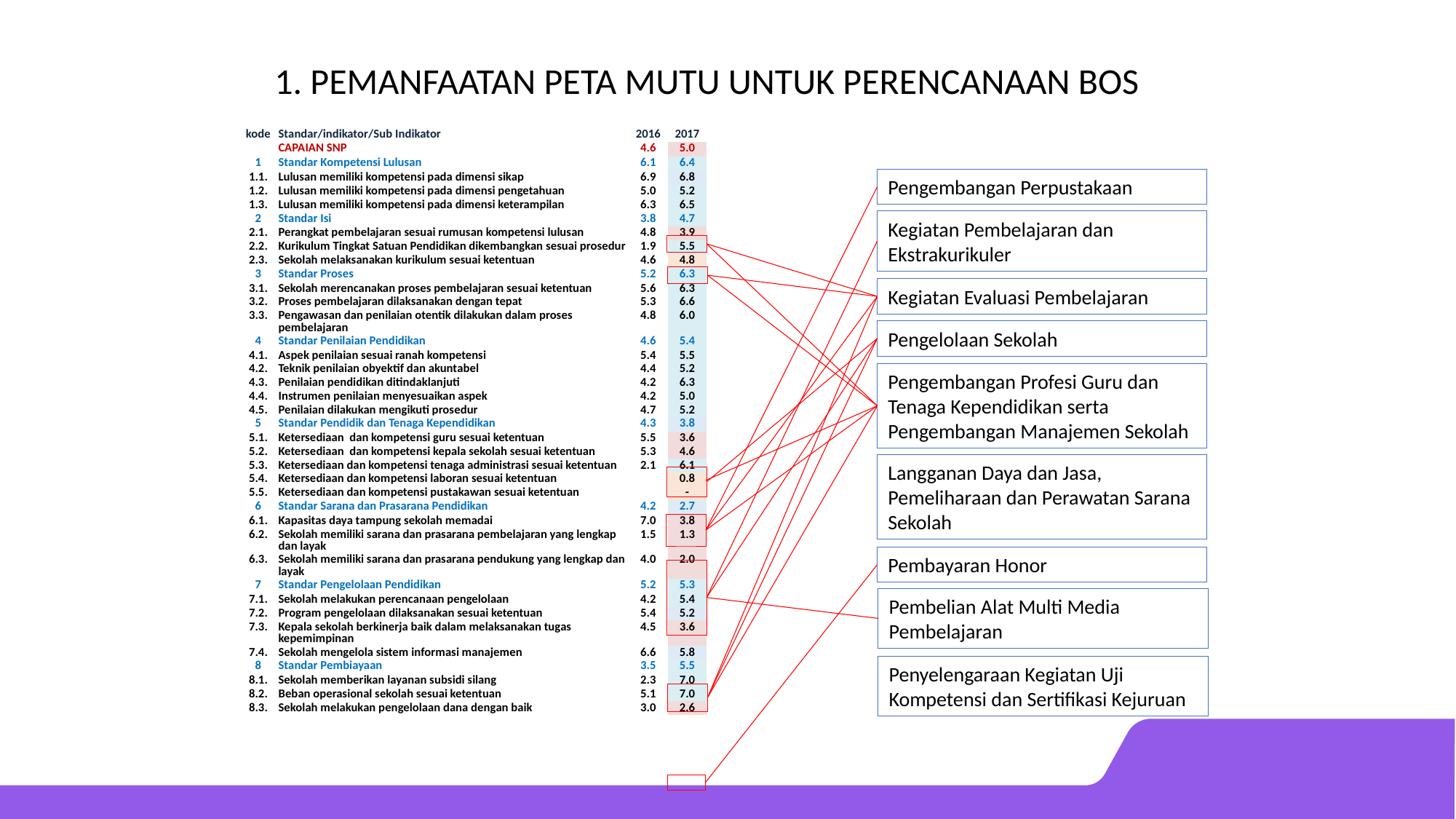

# 1. Pemanfaatan Peta Mutu untuk Perencanaan BOS
| kode | Standar/indikator/Sub Indikator | 2016 | 2017 |
| --- | --- | --- | --- |
|  | CAPAIAN SNP | 4.6 | 5.0 |
| 1 | Standar Kompetensi Lulusan | 6.1 | 6.4 |
| 1.1. | Lulusan memiliki kompetensi pada dimensi sikap | 6.9 | 6.8 |
| 1.2. | Lulusan memiliki kompetensi pada dimensi pengetahuan | 5.0 | 5.2 |
| 1.3. | Lulusan memiliki kompetensi pada dimensi keterampilan | 6.3 | 6.5 |
| 2 | Standar Isi | 3.8 | 4.7 |
| 2.1. | Perangkat pembelajaran sesuai rumusan kompetensi lulusan | 4.8 | 3.9 |
| 2.2. | Kurikulum Tingkat Satuan Pendidikan dikembangkan sesuai prosedur | 1.9 | 5.5 |
| 2.3. | Sekolah melaksanakan kurikulum sesuai ketentuan | 4.6 | 4.8 |
| 3 | Standar Proses | 5.2 | 6.3 |
| 3.1. | Sekolah merencanakan proses pembelajaran sesuai ketentuan | 5.6 | 6.3 |
| 3.2. | Proses pembelajaran dilaksanakan dengan tepat | 5.3 | 6.6 |
| 3.3. | Pengawasan dan penilaian otentik dilakukan dalam proses pembelajaran | 4.8 | 6.0 |
| 4 | Standar Penilaian Pendidikan | 4.6 | 5.4 |
| 4.1. | Aspek penilaian sesuai ranah kompetensi | 5.4 | 5.5 |
| 4.2. | Teknik penilaian obyektif dan akuntabel | 4.4 | 5.2 |
| 4.3. | Penilaian pendidikan ditindaklanjuti | 4.2 | 6.3 |
| 4.4. | Instrumen penilaian menyesuaikan aspek | 4.2 | 5.0 |
| 4.5. | Penilaian dilakukan mengikuti prosedur | 4.7 | 5.2 |
| 5 | Standar Pendidik dan Tenaga Kependidikan | 4.3 | 3.8 |
| 5.1. | Ketersediaan dan kompetensi guru sesuai ketentuan | 5.5 | 3.6 |
| 5.2. | Ketersediaan dan kompetensi kepala sekolah sesuai ketentuan | 5.3 | 4.6 |
| 5.3. | Ketersediaan dan kompetensi tenaga administrasi sesuai ketentuan | 2.1 | 6.1 |
| 5.4. | Ketersediaan dan kompetensi laboran sesuai ketentuan |  | 0.8 |
| 5.5. | Ketersediaan dan kompetensi pustakawan sesuai ketentuan |  | - |
| 6 | Standar Sarana dan Prasarana Pendidikan | 4.2 | 2.7 |
| 6.1. | Kapasitas daya tampung sekolah memadai | 7.0 | 3.8 |
| 6.2. | Sekolah memiliki sarana dan prasarana pembelajaran yang lengkap dan layak | 1.5 | 1.3 |
| 6.3. | Sekolah memiliki sarana dan prasarana pendukung yang lengkap dan layak | 4.0 | 2.0 |
| 7 | Standar Pengelolaan Pendidikan | 5.2 | 5.3 |
| 7.1. | Sekolah melakukan perencanaan pengelolaan | 4.2 | 5.4 |
| 7.2. | Program pengelolaan dilaksanakan sesuai ketentuan | 5.4 | 5.2 |
| 7.3. | Kepala sekolah berkinerja baik dalam melaksanakan tugas kepemimpinan | 4.5 | 3.6 |
| 7.4. | Sekolah mengelola sistem informasi manajemen | 6.6 | 5.8 |
| 8 | Standar Pembiayaan | 3.5 | 5.5 |
| 8.1. | Sekolah memberikan layanan subsidi silang | 2.3 | 7.0 |
| 8.2. | Beban operasional sekolah sesuai ketentuan | 5.1 | 7.0 |
| 8.3. | Sekolah melakukan pengelolaan dana dengan baik | 3.0 | 2.6 |
Pengembangan Perpustakaan
Kegiatan Pembelajaran dan Ekstrakurikuler

Kegiatan Evaluasi Pembelajaran
Pengelolaan Sekolah
Pengembangan Profesi Guru dan Tenaga Kependidikan serta Pengembangan Manajemen Sekolah
Langganan Daya dan Jasa, Pemeliharaan dan Perawatan Sarana Sekolah

Pembayaran Honor

Pembelian Alat Multi Media Pembelajaran
Penyelengaraan Kegiatan Uji Kompetensi dan Sertifikasi Kejuruan